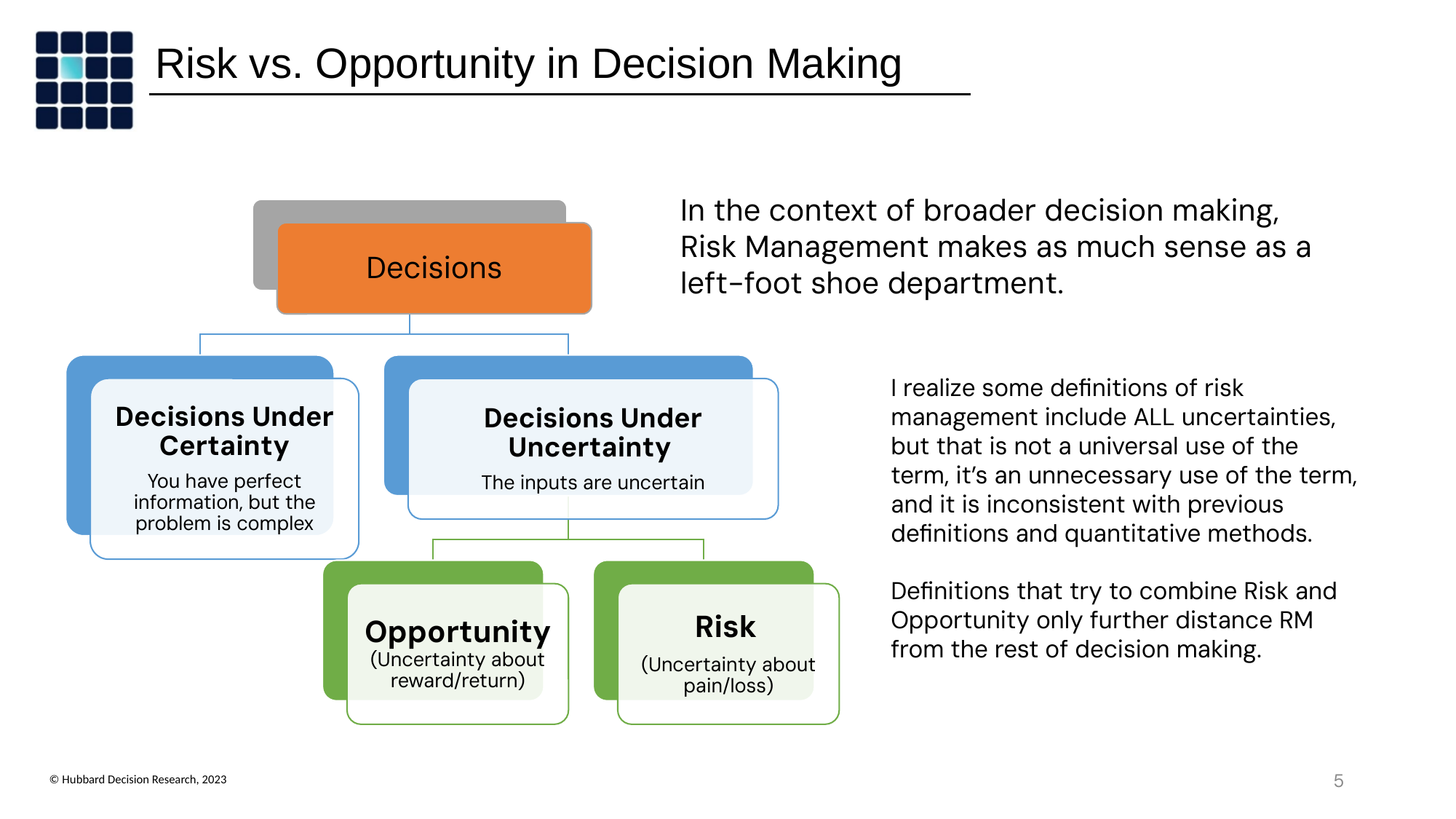

Risk vs. Opportunity in Decision Making
In the context of broader decision making, Risk Management makes as much sense as a left-foot shoe department.

Decisions

Decisions Under Uncertainty
The inputs are uncertain
Decisions Under Certainty
You have perfect information, but the problem is complex

Opportunity (Uncertainty about reward/return)
Risk
(Uncertainty about pain/loss)
I realize some definitions of risk management include ALL uncertainties, but that is not a universal use of the term, it’s an unnecessary use of the term, and it is inconsistent with previous definitions and quantitative methods.

Definitions that try to combine Risk and Opportunity only further distance RM from the rest of decision making.
5